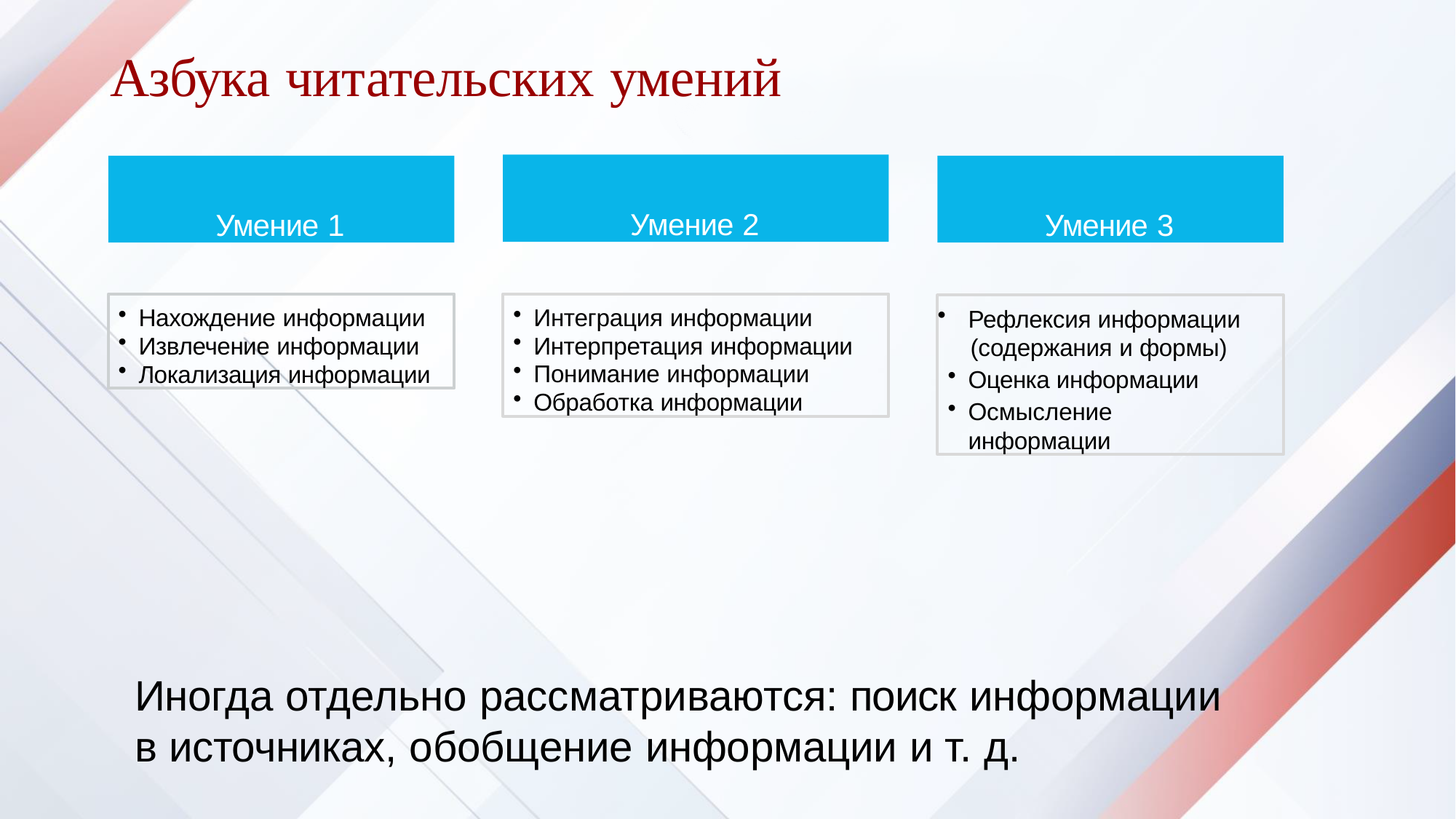

# Азбука читательских умений

Умение 2

Умение 1

Умение 3
Нахождение информации
Извлечение информации
Локализация информации
Интеграция информации
Интерпретация информации
Понимание информации
Обработка информации
Рефлексия информации
(содержания и формы)
Оценка информации
Осмысление информации
Иногда отдельно рассматриваются: поиск информации  в источниках, обобщение информации и т. д.